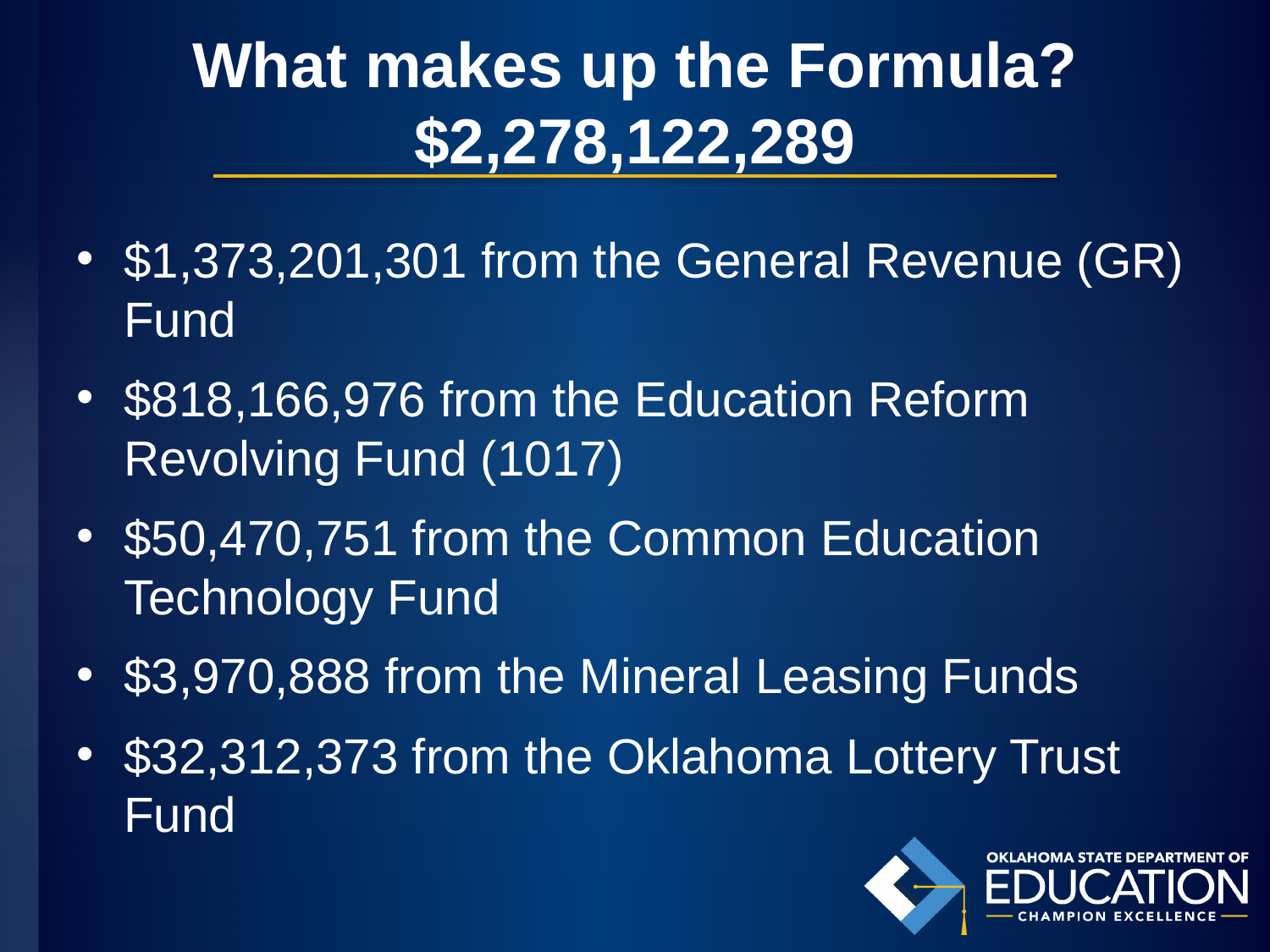

# What makes up the Formula? $2,278,122,289
$1,373,201,301 from the General Revenue (GR) Fund
$818,166,976 from the Education Reform Revolving Fund (1017)
$50,470,751 from the Common Education Technology Fund
$3,970,888 from the Mineral Leasing Funds
$32,312,373 from the Oklahoma Lottery Trust Fund